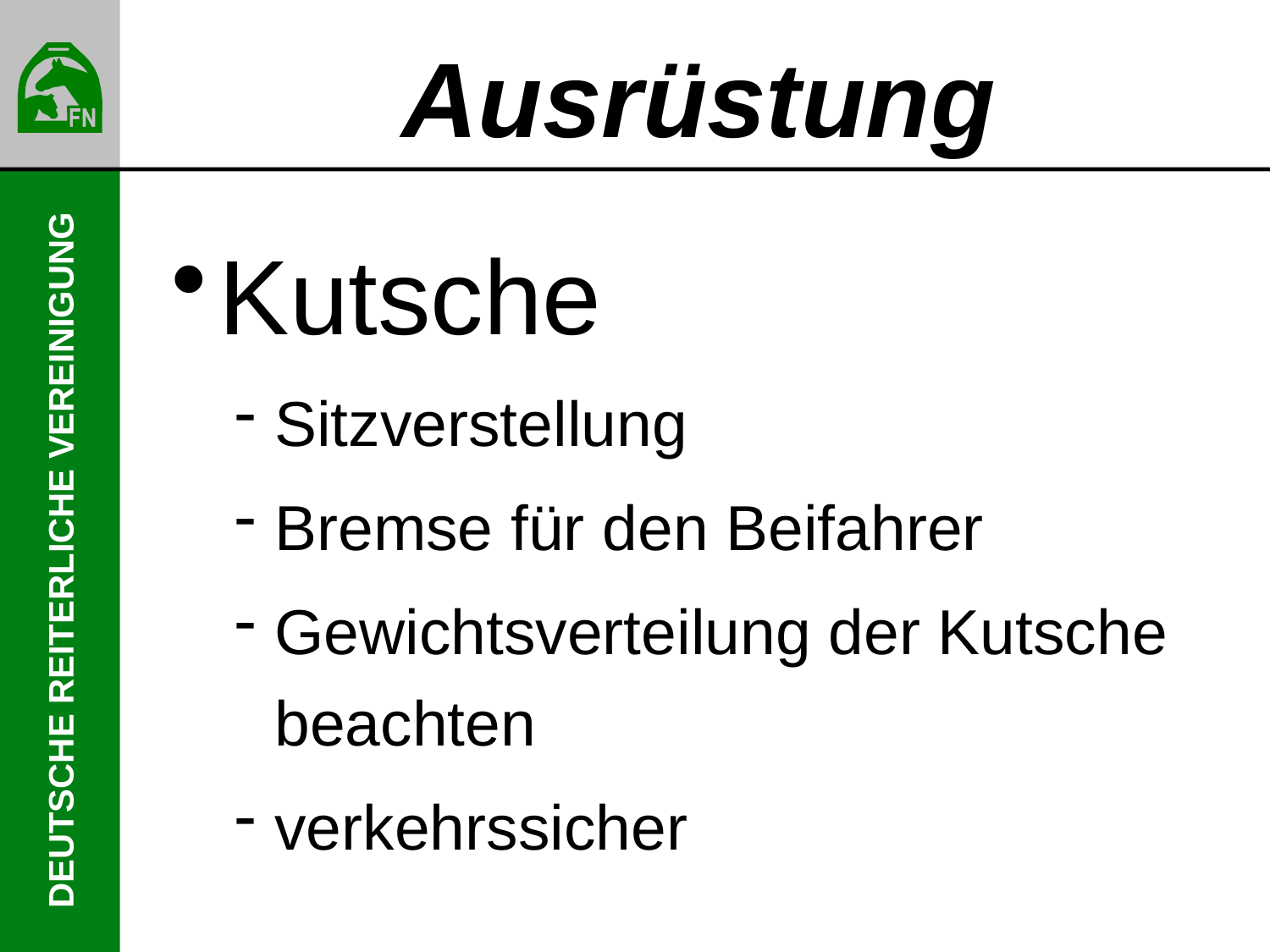

# Ausrüstung
Kutsche
Sitzverstellung
Bremse für den Beifahrer
Gewichtsverteilung der Kutsche beachten
verkehrssicher